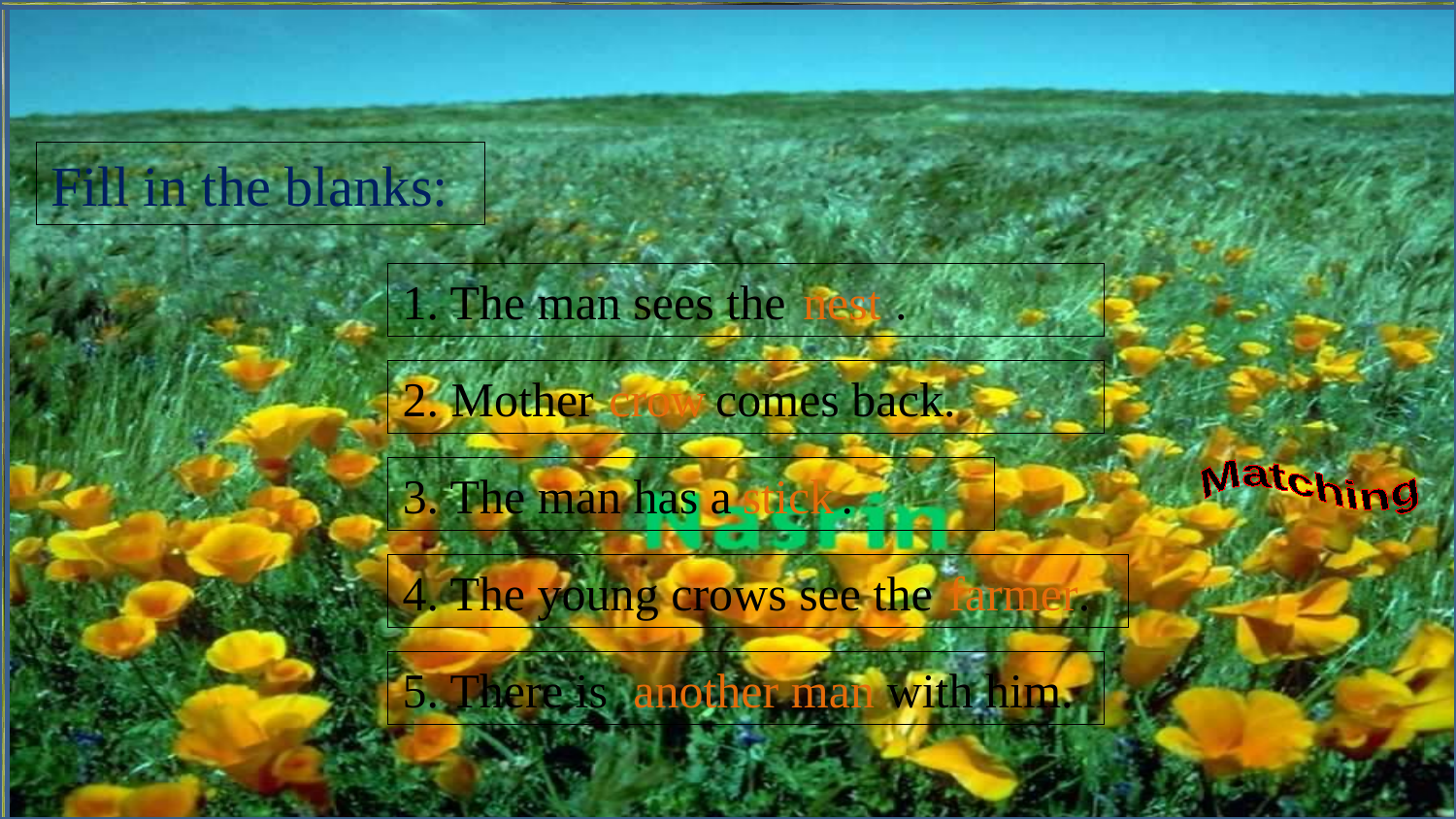

Fill in the blanks:
1. The man sees the         .
nest
2. Mother          comes back.
crow
3. The man has a         .
stick
Matching
4. The young crows see the            .
farmer
5. There is                       with him.
another man